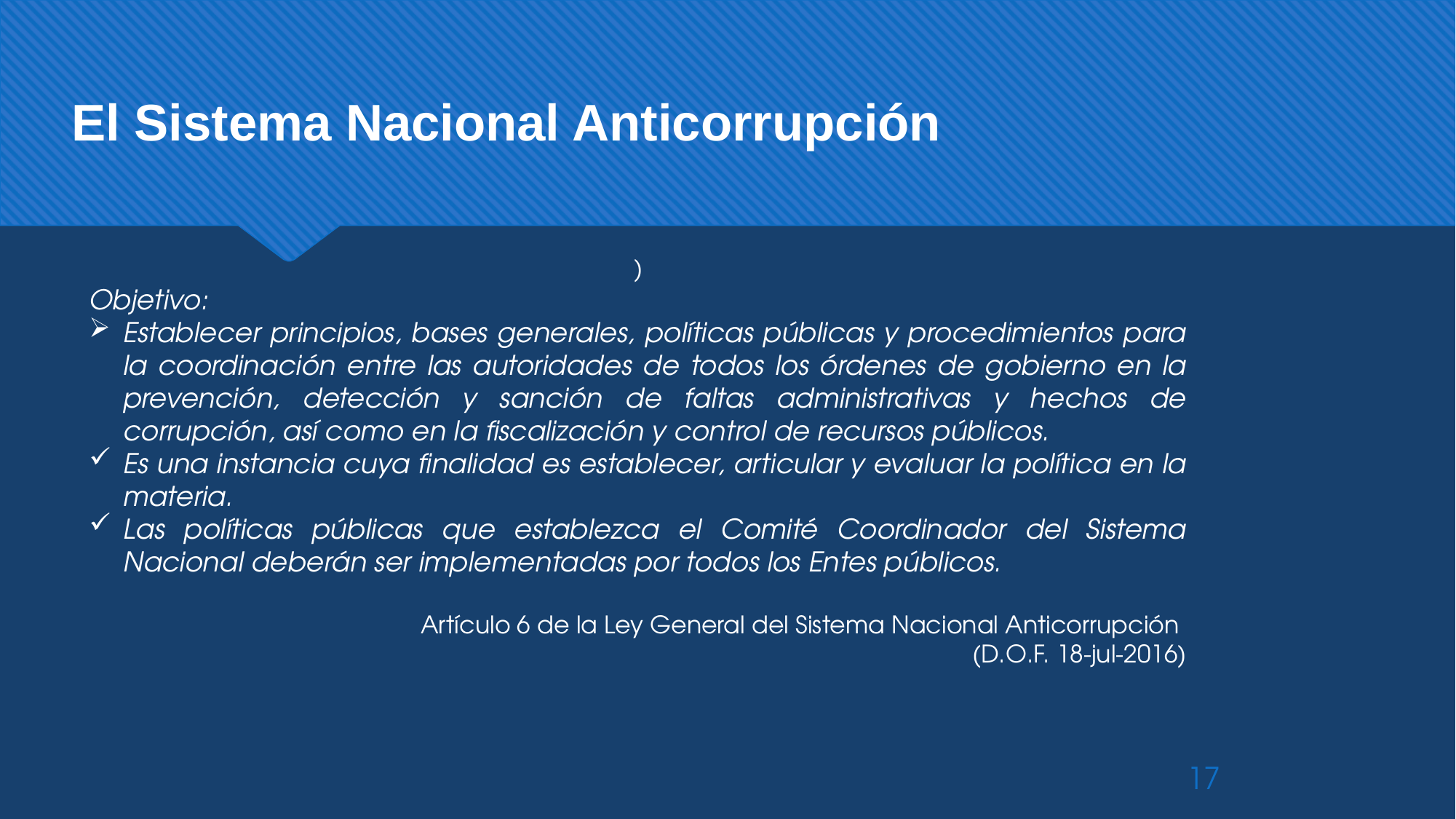

El Sistema Nacional Anticorrupción
)
Objetivo:
Establecer principios, bases generales, políticas públicas y procedimientos para la coordinación entre las autoridades de todos los órdenes de gobierno en la prevención, detección y sanción de faltas administrativas y hechos de corrupción, así como en la fiscalización y control de recursos públicos.
Es una instancia cuya finalidad es establecer, articular y evaluar la política en la materia.
Las políticas públicas que establezca el Comité Coordinador del Sistema Nacional deberán ser implementadas por todos los Entes públicos.

Artículo 6 de la Ley General del Sistema Nacional Anticorrupción
(D.O.F. 18-jul-2016)
17